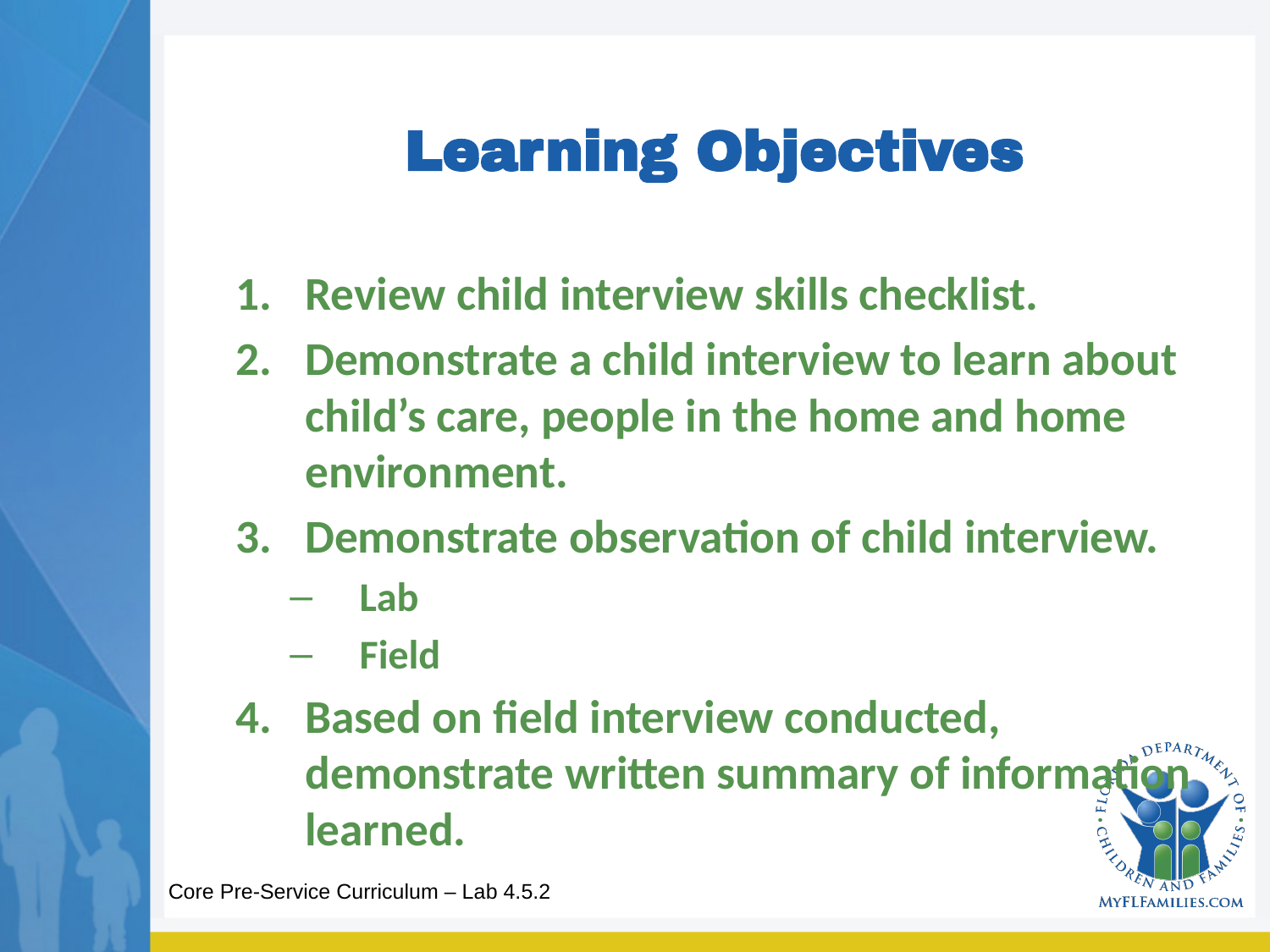

# Learning Objectives
Review child interview skills checklist.
Demonstrate a child interview to learn about child’s care, people in the home and home environment.
Demonstrate observation of child interview.
Lab
Field
Based on field interview conducted, demonstrate written summary of information learned.
Core Pre-Service Curriculum – Lab 4.5.2